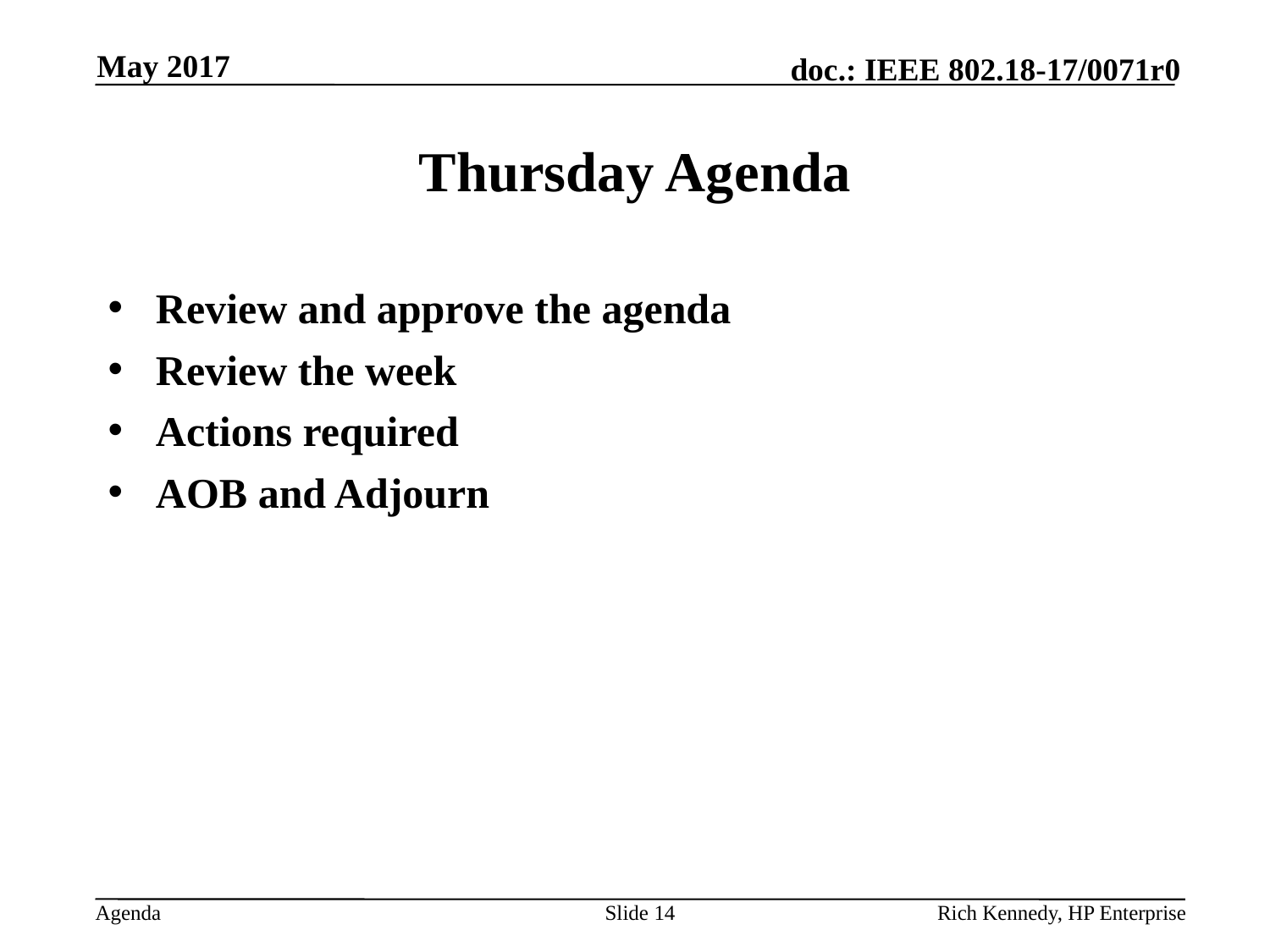

May 2017
# Thursday Agenda
Review and approve the agenda
Review the week
Actions required
AOB and Adjourn
Slide 14
Rich Kennedy, HP Enterprise